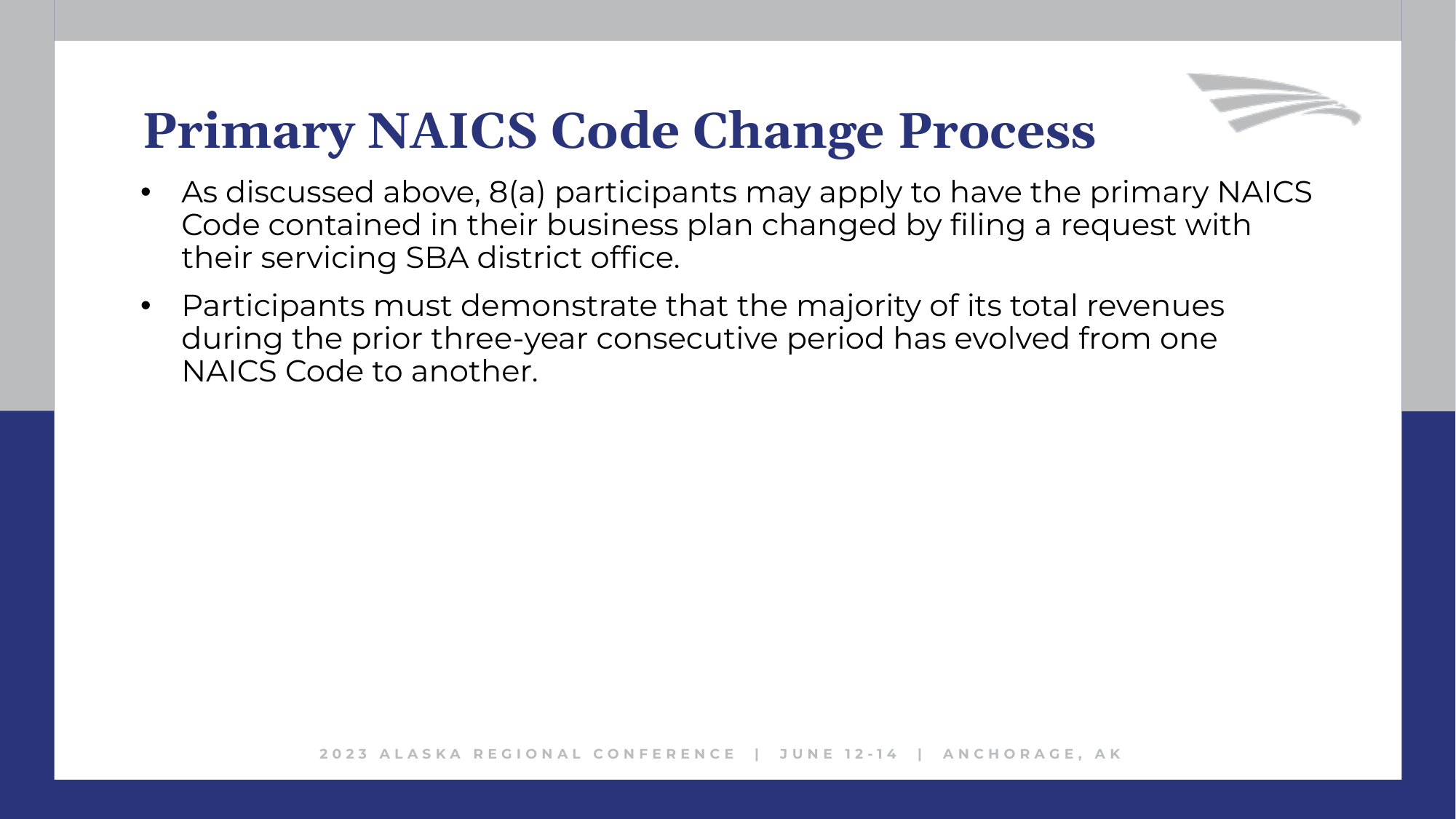

Primary NAICS Code Change Process
As discussed above, 8(a) participants may apply to have the primary NAICS Code contained in their business plan changed by filing a request with their servicing SBA district office.
Participants must demonstrate that the majority of its total revenues during the prior three-year consecutive period has evolved from one NAICS Code to another.